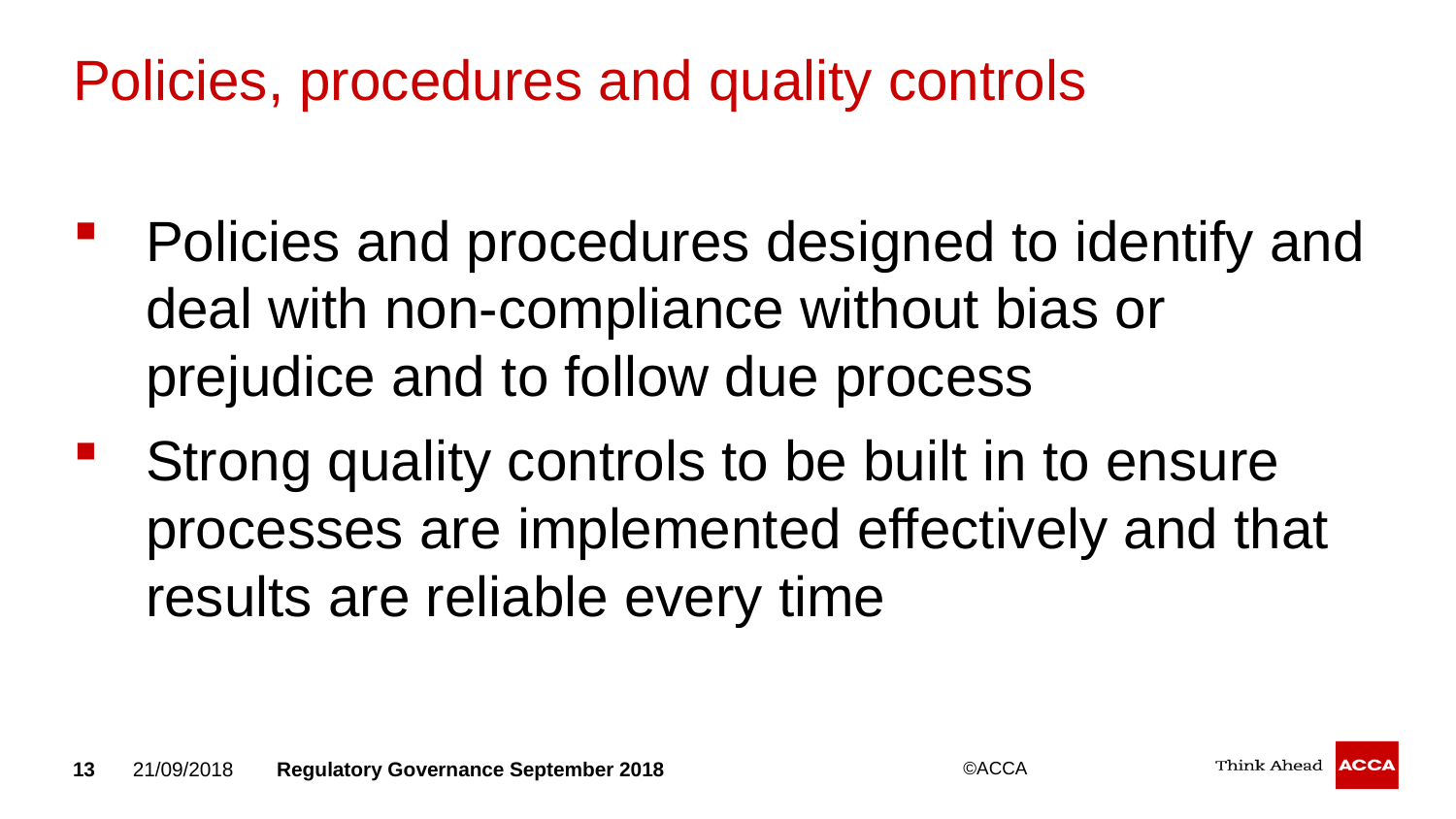

# Policies, procedures and quality controls
Policies and procedures designed to identify and deal with non-compliance without bias or prejudice and to follow due process
Strong quality controls to be built in to ensure processes are implemented effectively and that results are reliable every time

13
21/09/2018
Regulatory Governance September 2018